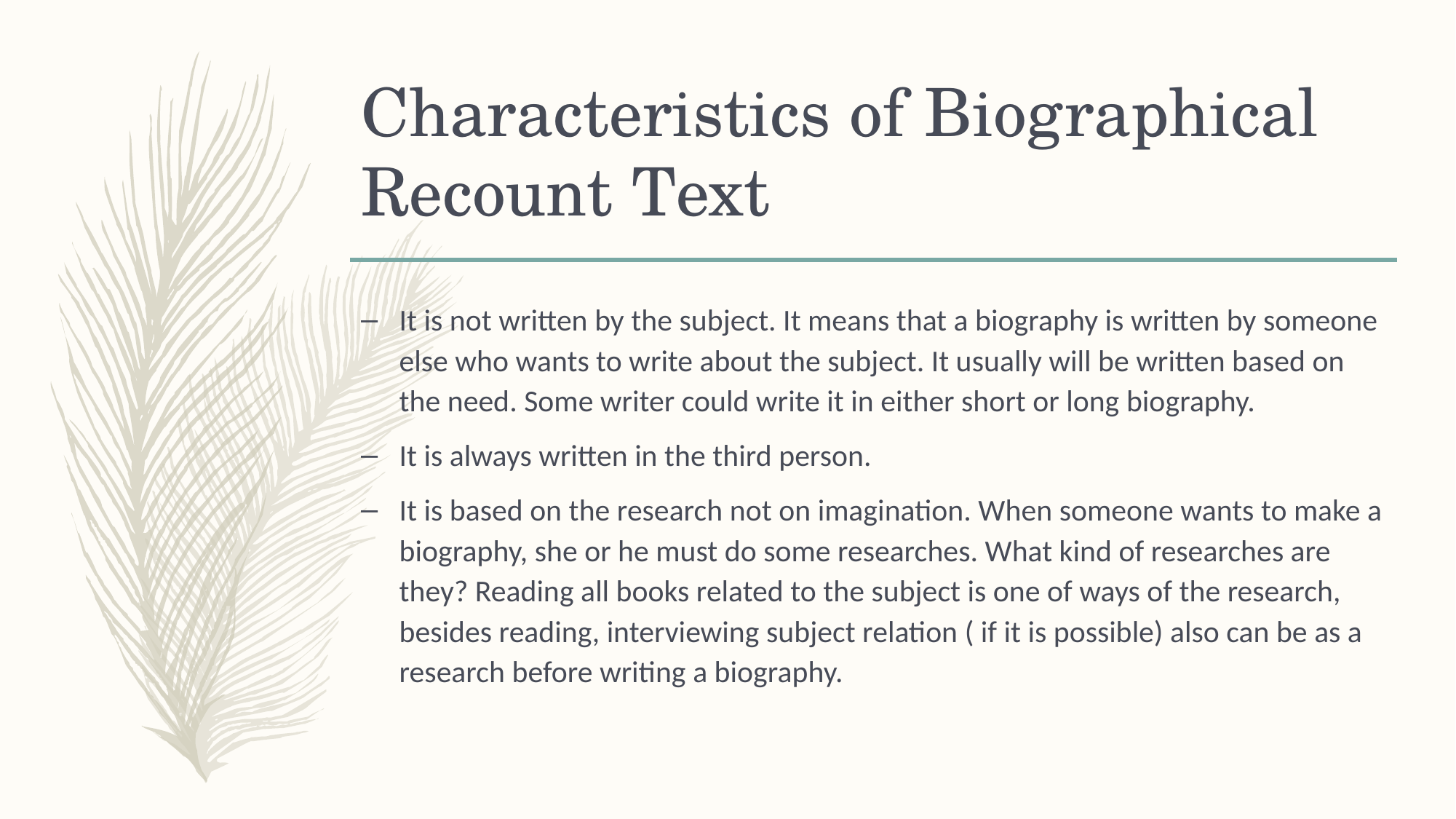

# Characteristics of Biographical Recount Text
It is not written by the subject. It means that a biography is written by someone else who wants to write about the subject. It usually will be written based on the need. Some writer could write it in either short or long biography.
It is always written in the third person.
It is based on the research not on imagination. When someone wants to make a biography, she or he must do some researches. What kind of researches are they? Reading all books related to the subject is one of ways of the research, besides reading, interviewing subject relation ( if it is possible) also can be as a research before writing a biography.